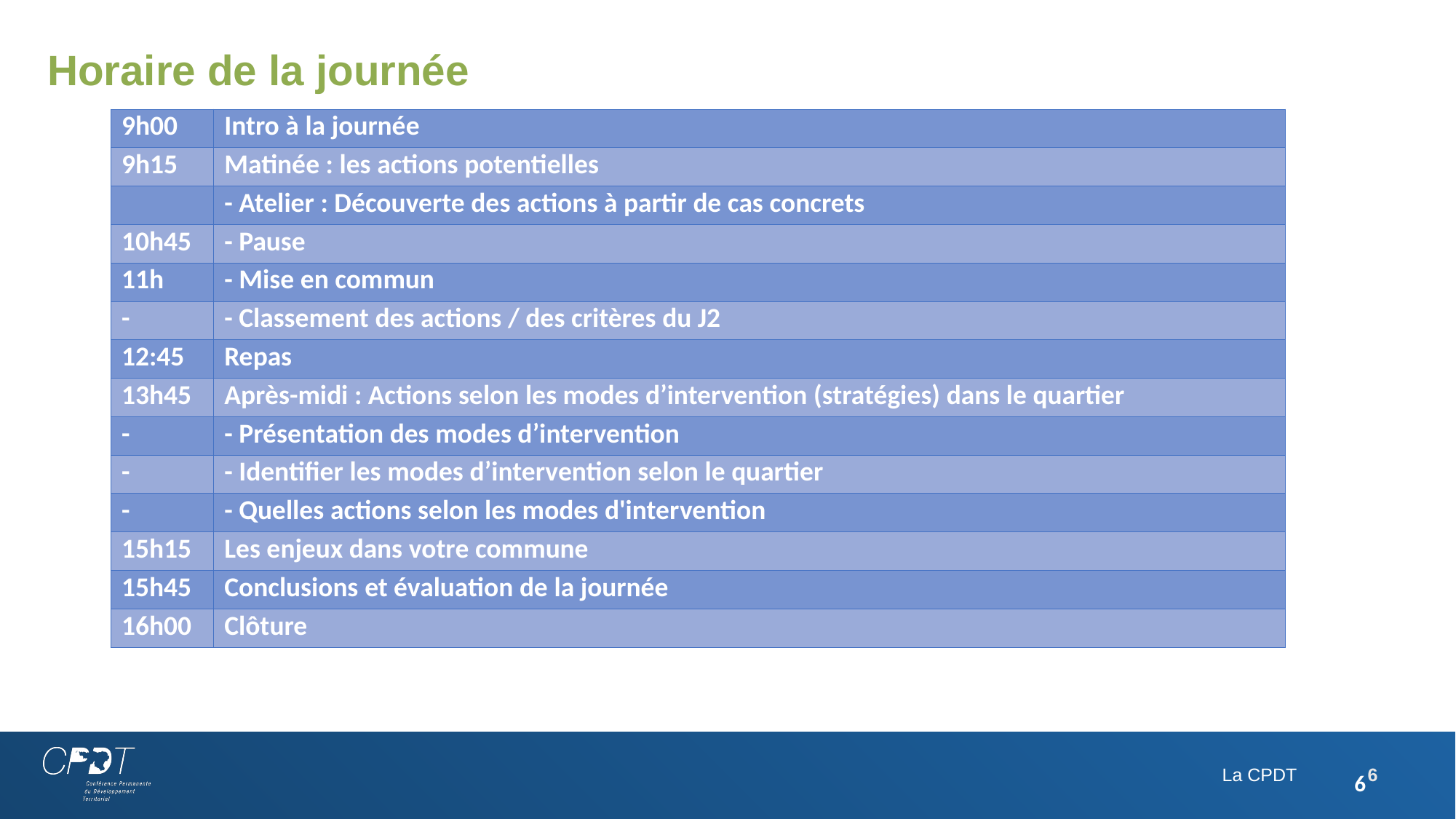

# Horaire de la journée
| 9h00 | Intro à la journée |
| --- | --- |
| 9h15 | Matinée : les actions potentielles |
|  | - Atelier : Découverte des actions à partir de cas concrets |
| 10h45 | - Pause |
| 11h | - Mise en commun |
| - | - Classement des actions / des critères du J2 |
| 12:45 | Repas |
| 13h45 | Après-midi : Actions selon les modes d’intervention (stratégies) dans le quartier |
| - | - Présentation des modes d’intervention |
| - | - Identifier les modes d’intervention selon le quartier |
| - | - Quelles actions selon les modes d'intervention |
| 15h15 | Les enjeux dans votre commune |
| 15h45 | Conclusions et évaluation de la journée |
| 16h00 | Clôture |